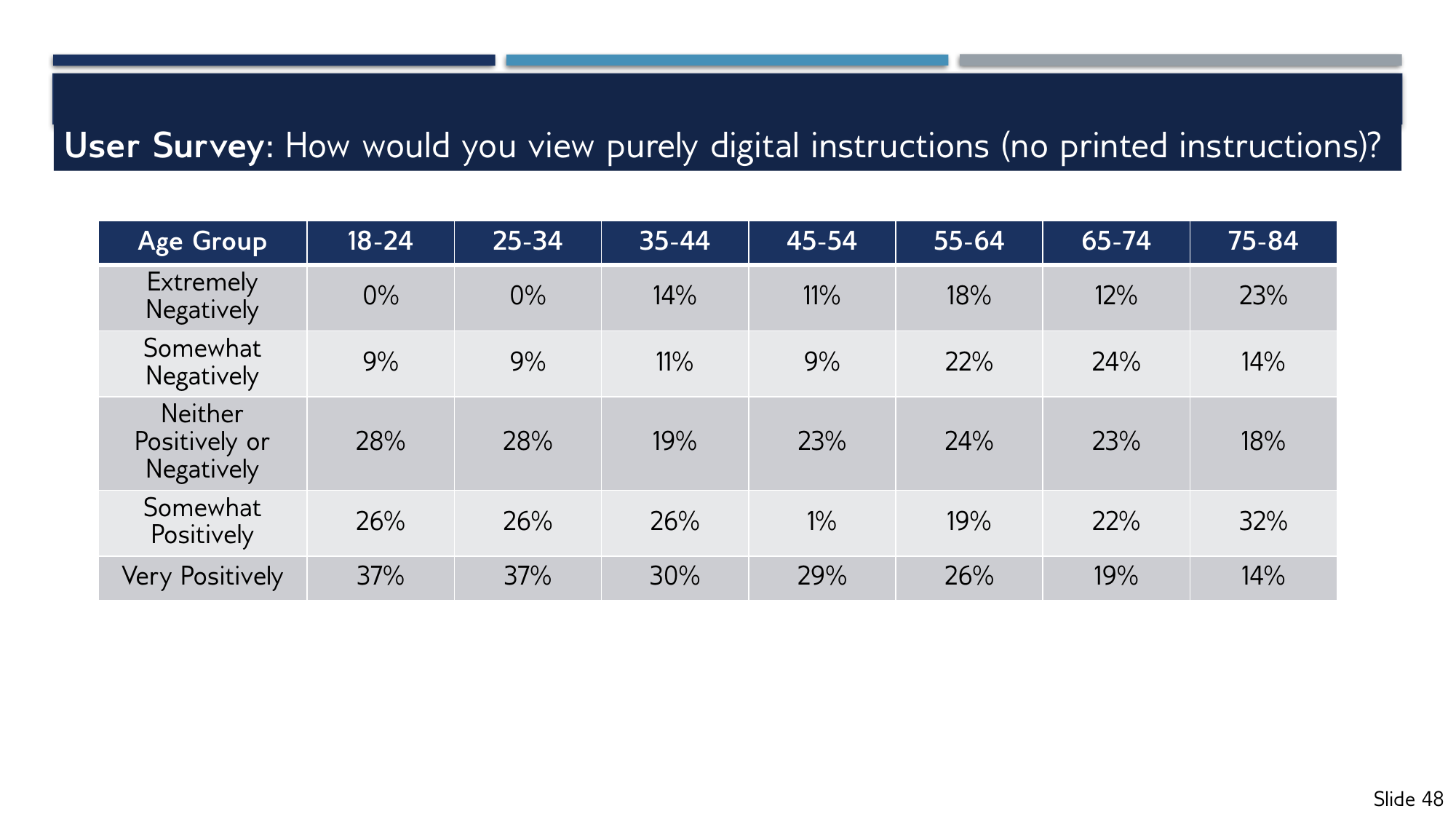

# User Survey: How would you view purely digital instructions (no printed instructions)?
| Age Group | 18-24 | 25-34 | 35-44 | 45-54 | 55-64 | 65-74 | 75-84 |
| --- | --- | --- | --- | --- | --- | --- | --- |
| Extremely Negatively | 0% | 0% | 14% | 11% | 18% | 12% | 23% |
| Somewhat Negatively | 9% | 9% | 11% | 9% | 22% | 24% | 14% |
| Neither Positively or Negatively | 28% | 28% | 19% | 23% | 24% | 23% | 18% |
| Somewhat Positively | 26% | 26% | 26% | 1% | 19% | 22% | 32% |
| Very Positively | 37% | 37% | 30% | 29% | 26% | 19% | 14% |
Slide 48